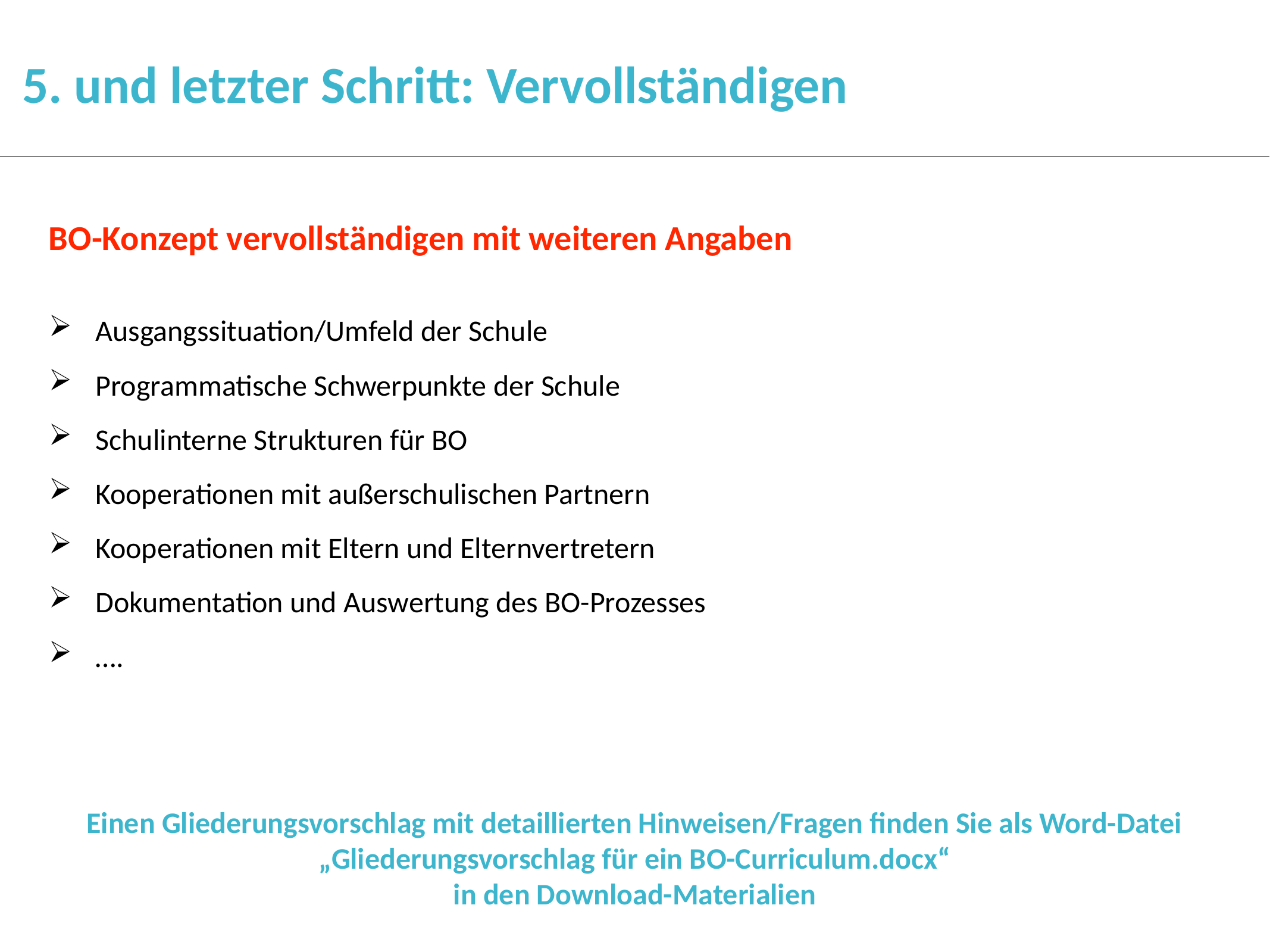

5. und letzter Schritt: Vervollständigen
BO-Konzept vervollständigen mit weiteren Angaben

Ausgangssituation/Umfeld der Schule
Programmatische Schwerpunkte der Schule
Schulinterne Strukturen für BO
Kooperationen mit außerschulischen Partnern
Kooperationen mit Eltern und Elternvertretern
Dokumentation und Auswertung des BO-Prozesses
….
Einen Gliederungsvorschlag mit detaillierten Hinweisen/Fragen finden Sie als Word-Datei „Gliederungsvorschlag für ein BO-Curriculum.docx“
in den Download-Materialien
16